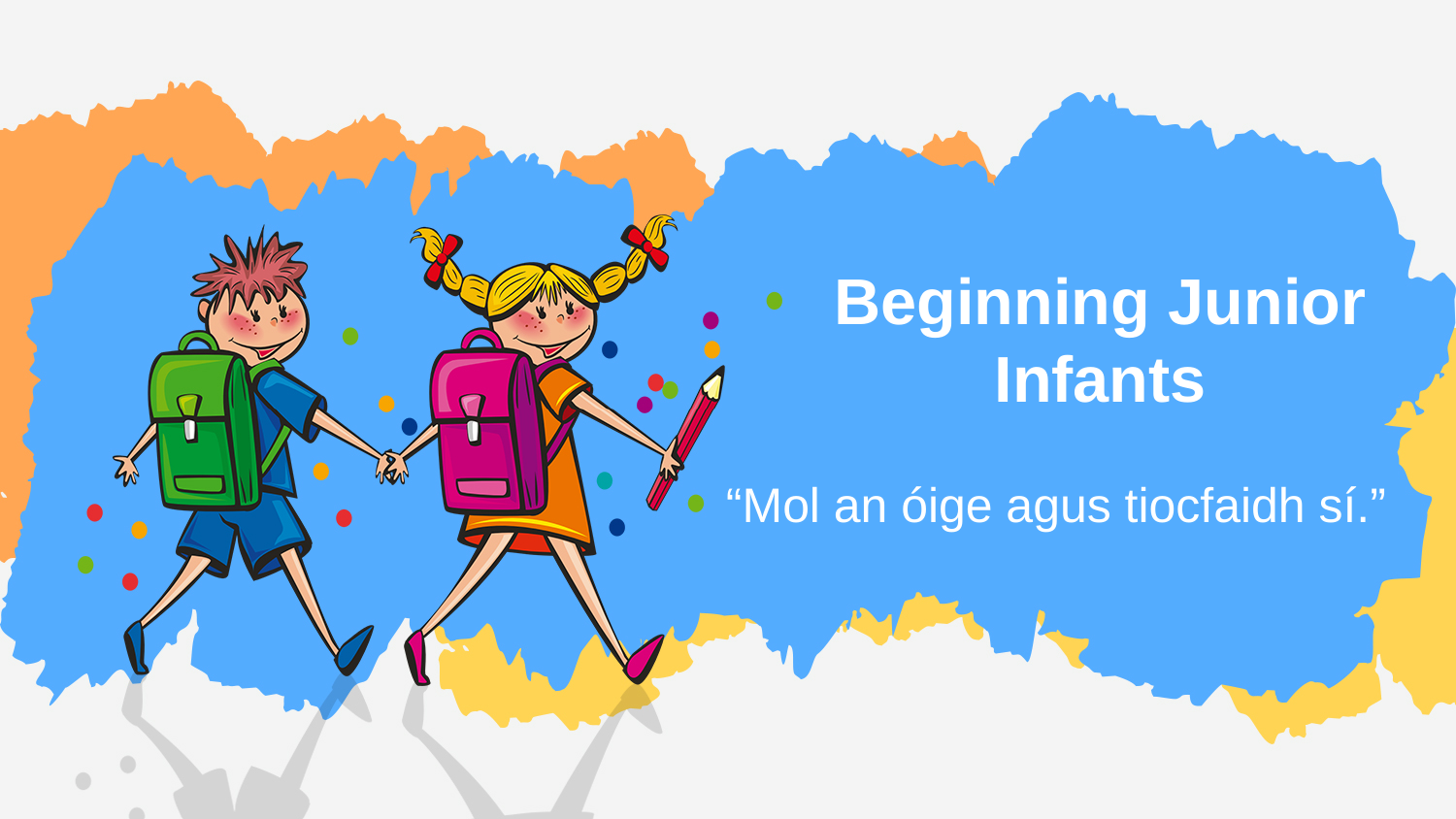

Beginning Junior Infants
“Mol an óige agus tiocfaidh sí.”